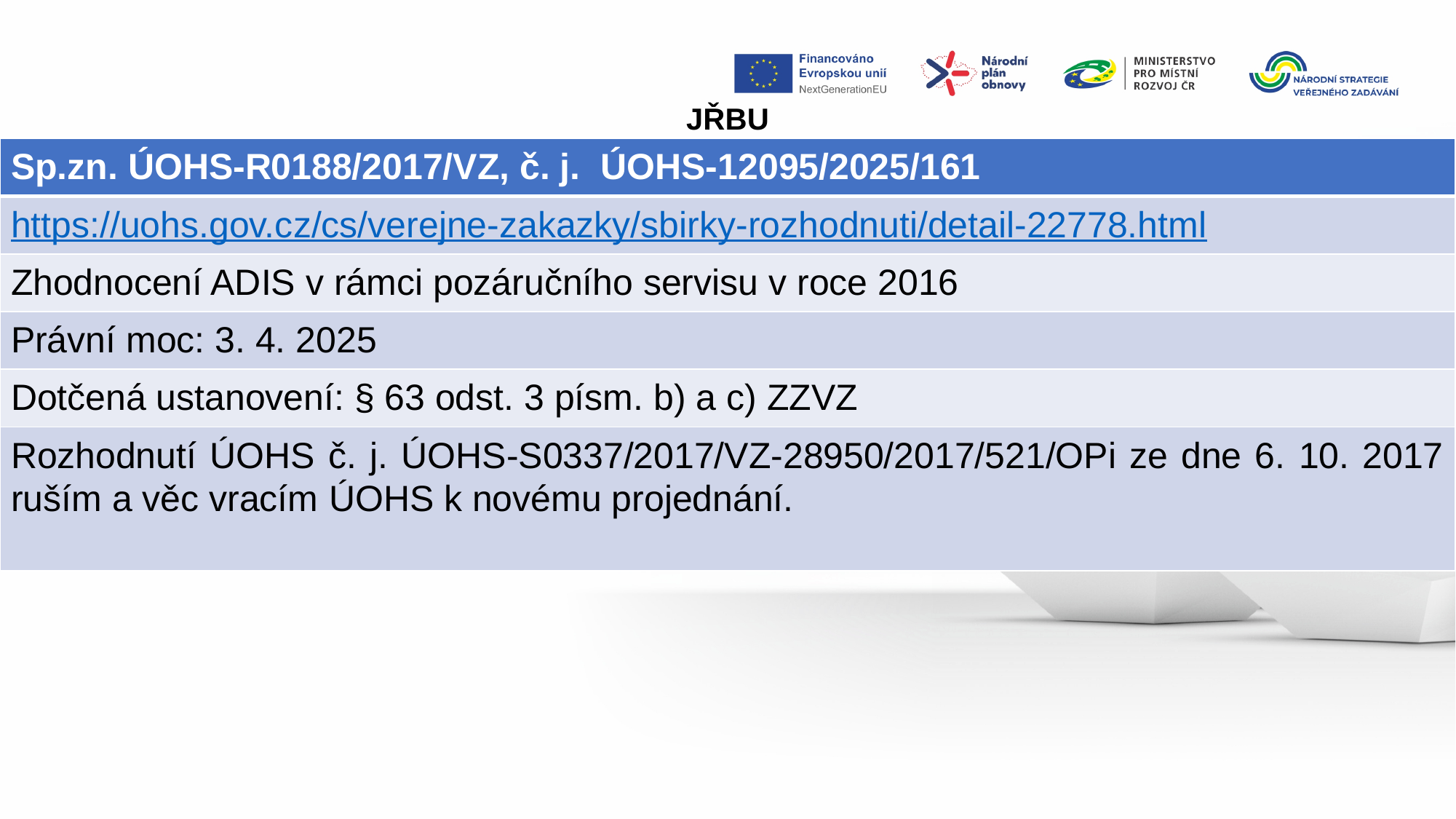

JŘBU
| Sp.zn. ÚOHS-R0188/2017/VZ, č. j.  ÚOHS-12095/2025/161 |
| --- |
| https://uohs.gov.cz/cs/verejne-zakazky/sbirky-rozhodnuti/detail-22778.html |
| Zhodnocení ADIS v rámci pozáručního servisu v roce 2016 |
| Právní moc: 3. 4. 2025 |
| Dotčená ustanovení: § 63 odst. 3 písm. b) a c) ZZVZ |
| Rozhodnutí ÚOHS č. j. ÚOHS-S0337/2017/VZ-28950/2017/521/OPi ze dne 6. 10. 2017 ruším a věc vracím ÚOHS k novému projednání. |